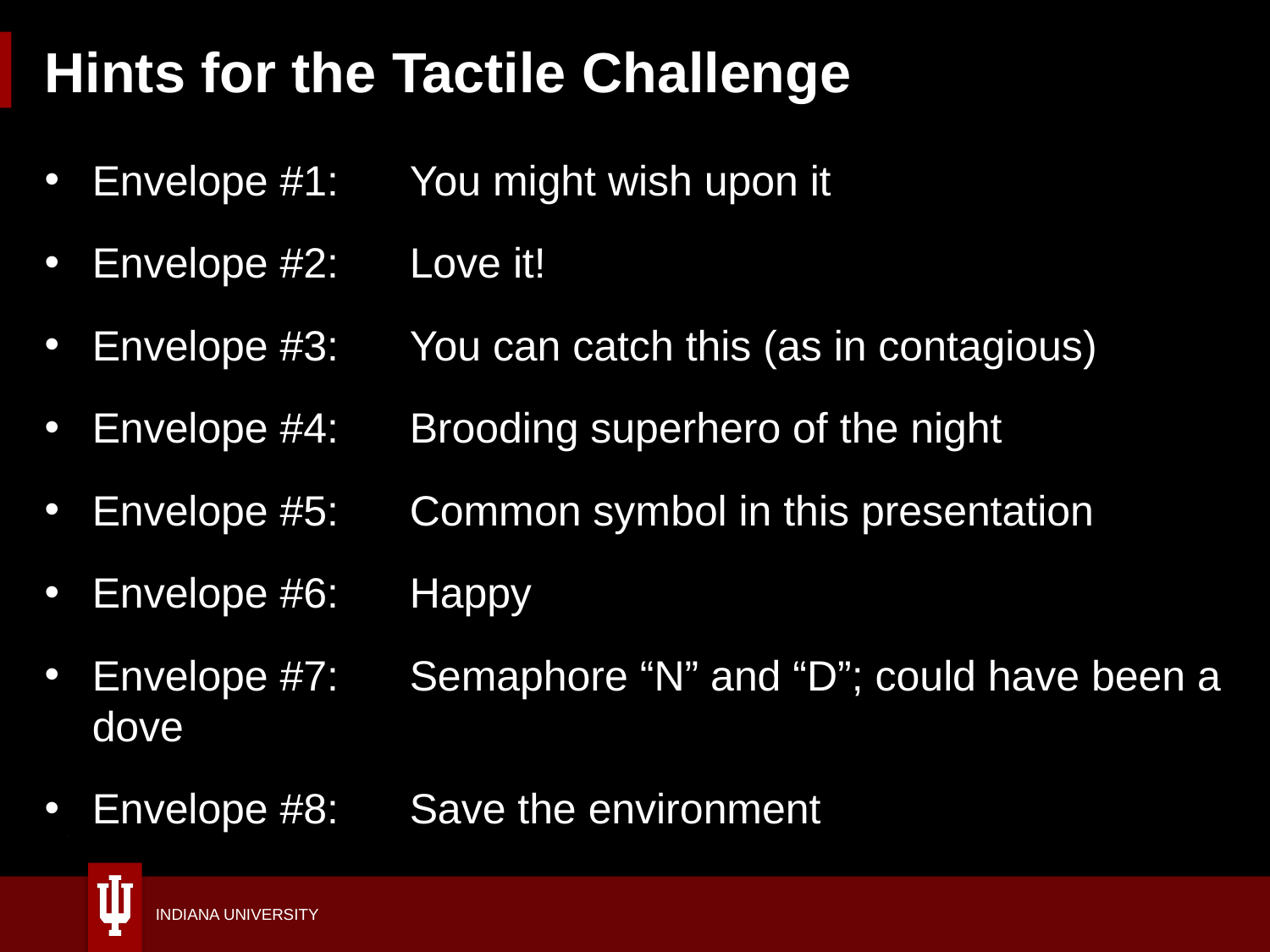

# Hints for the Tactile Challenge
Envelope #1:	You might wish upon it
Envelope #2:	Love it!
Envelope #3:	You can catch this (as in contagious)
Envelope #4:	Brooding superhero of the night
Envelope #5: 	Common symbol in this presentation
Envelope #6:	Happy
Envelope #7: 	Semaphore “N” and “D”; could have been a dove
Envelope #8:	Save the environment
45